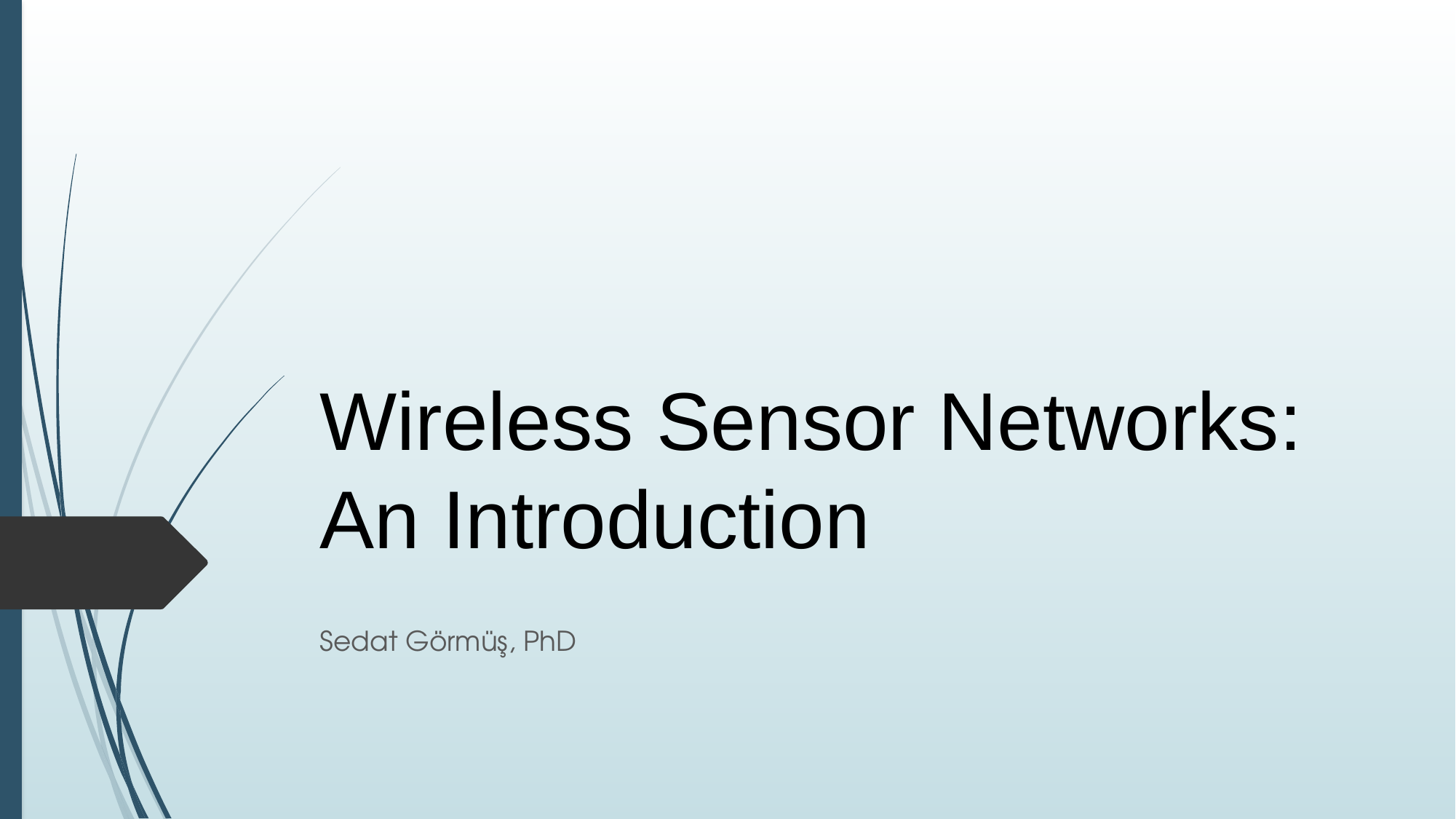

# Wireless Sensor Networks: An Introduction

Sedat Görmüş, PhD